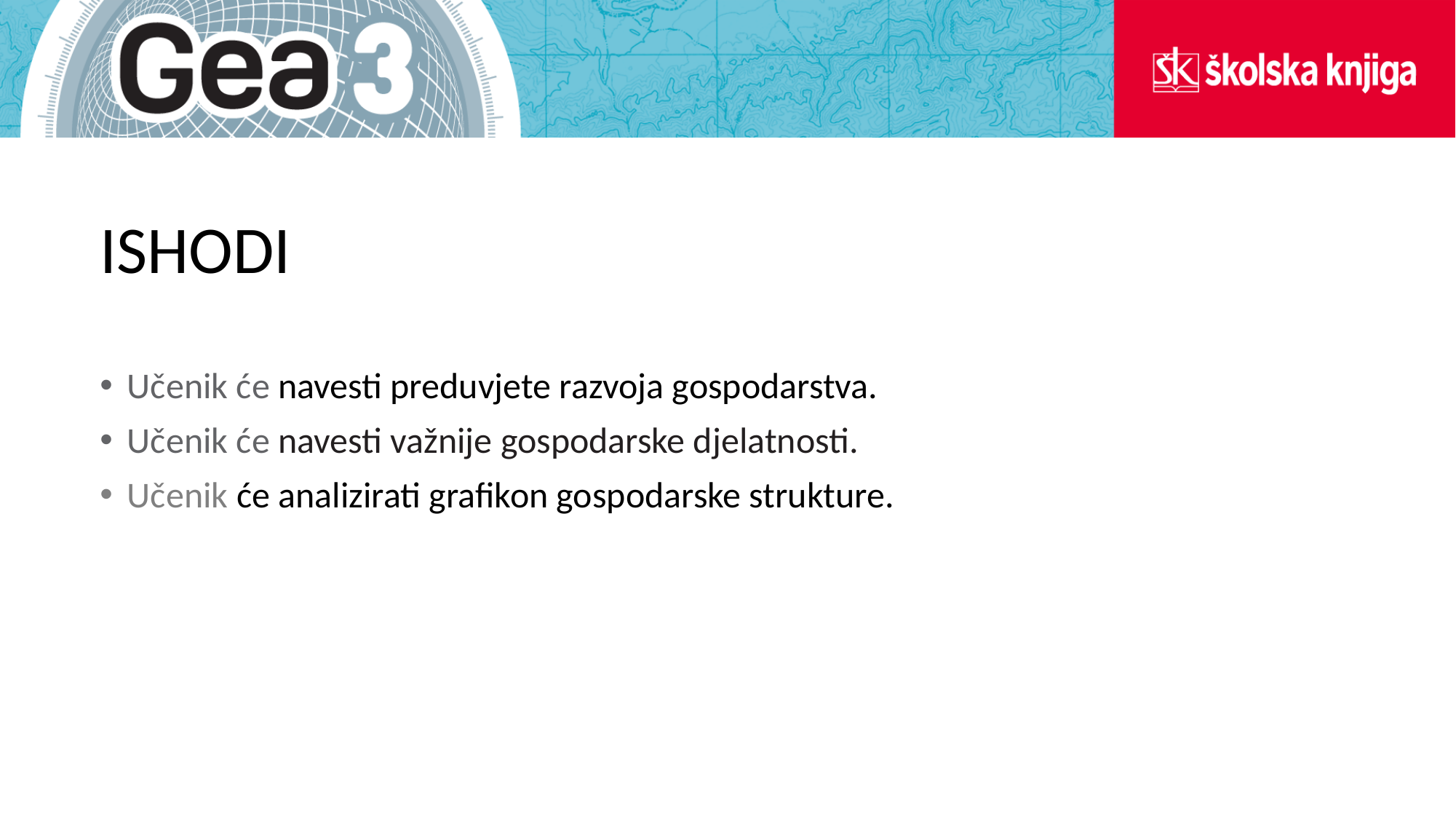

# ISHODI
Učenik će navesti preduvjete razvoja gospodarstva.
Učenik će navesti važnije gospodarske djelatnosti.
Učenik će analizirati grafikon gospodarske strukture.